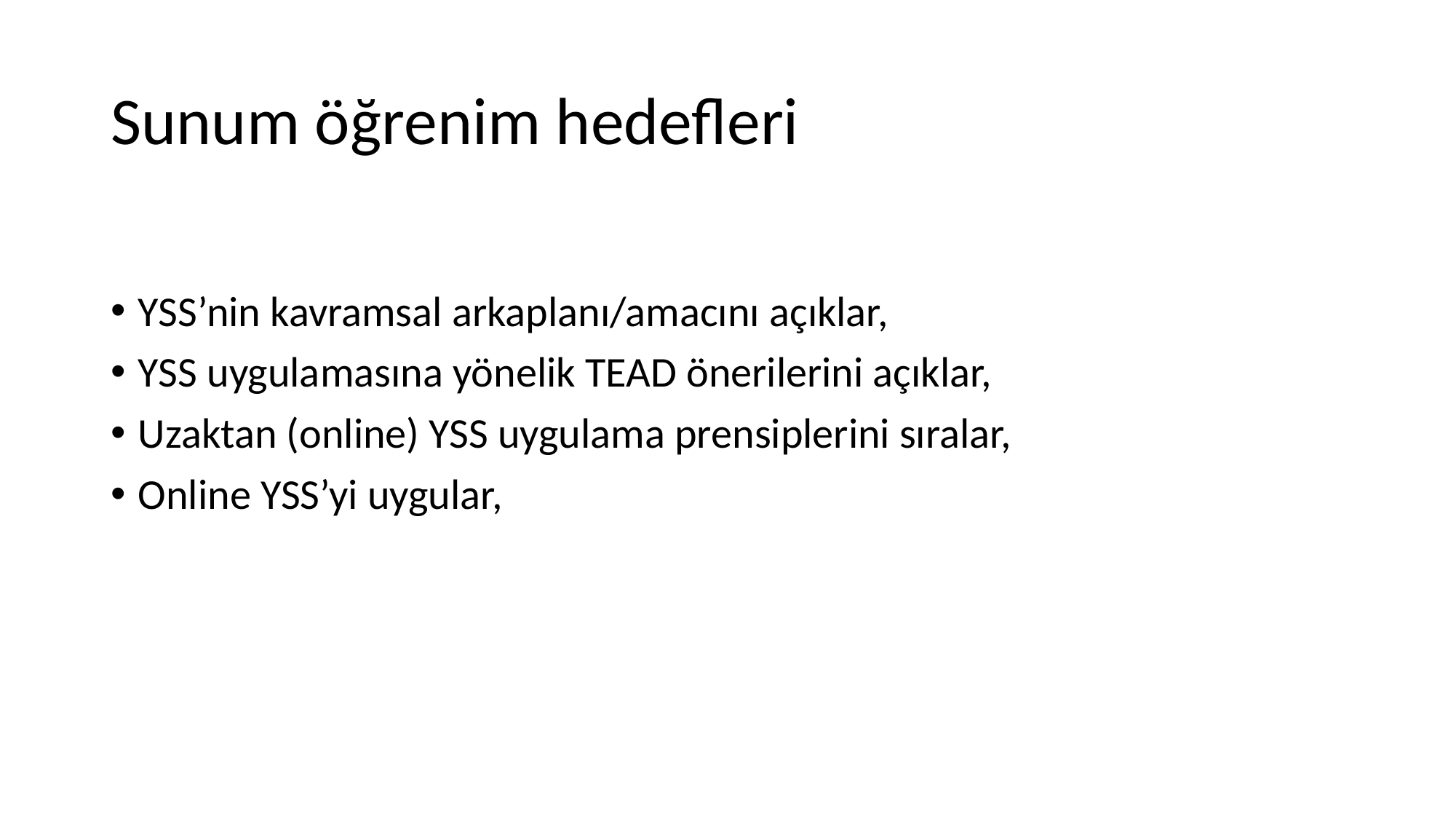

# Sunum öğrenim hedefleri

YSS’nin kavramsal arkaplanı/amacını açıklar,
YSS uygulamasına yönelik TEAD önerilerini açıklar,
Uzaktan (online) YSS uygulama prensiplerini sıralar,
Online YSS’yi uygular,